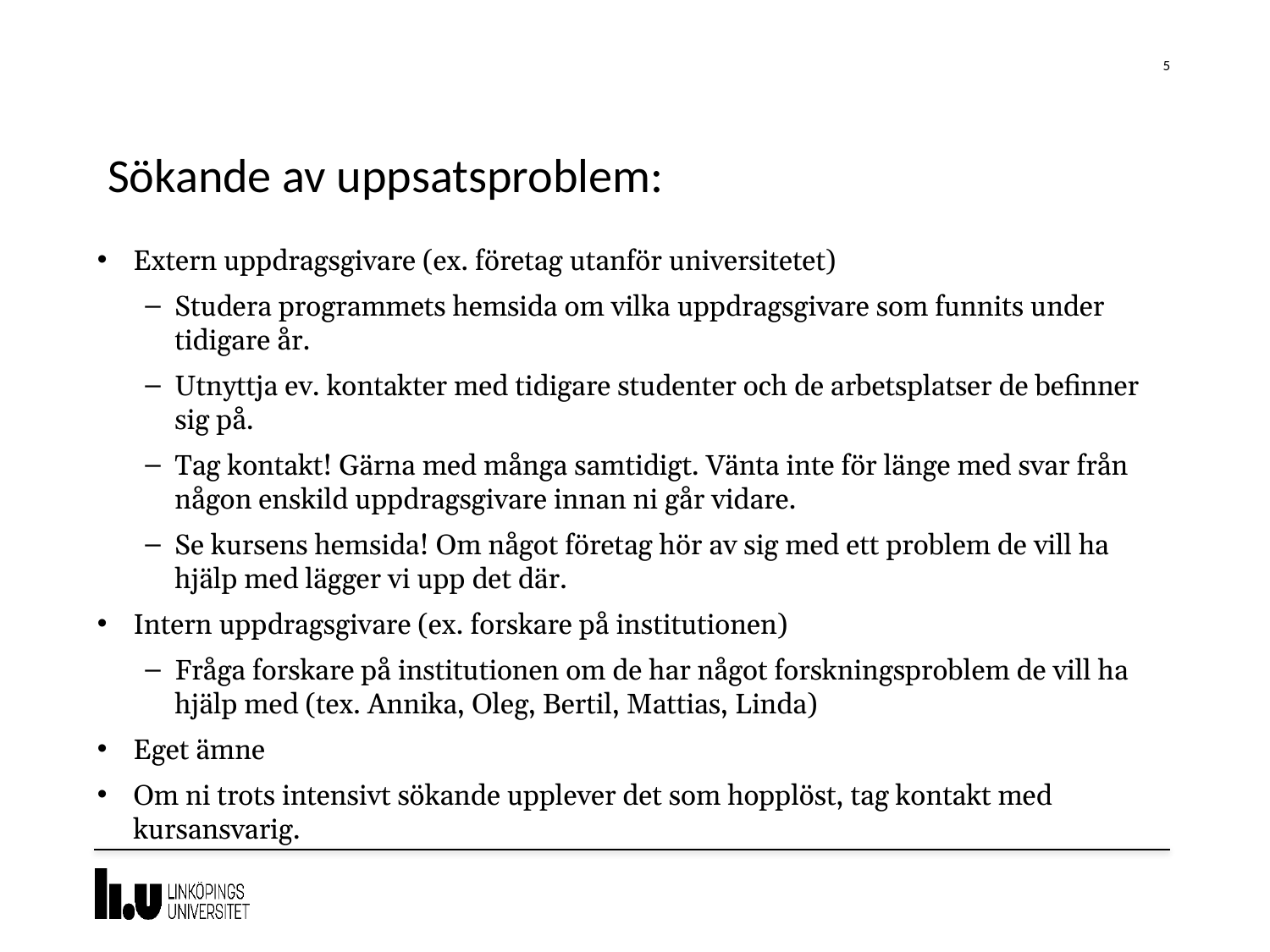

5
# Sökande av uppsatsproblem:
Extern uppdragsgivare (ex. företag utanför universitetet)
Studera programmets hemsida om vilka uppdragsgivare som funnits under tidigare år.
Utnyttja ev. kontakter med tidigare studenter och de arbetsplatser de befinner sig på.
Tag kontakt! Gärna med många samtidigt. Vänta inte för länge med svar från någon enskild uppdragsgivare innan ni går vidare.
Se kursens hemsida! Om något företag hör av sig med ett problem de vill ha hjälp med lägger vi upp det där.
Intern uppdragsgivare (ex. forskare på institutionen)
Fråga forskare på institutionen om de har något forskningsproblem de vill ha hjälp med (tex. Annika, Oleg, Bertil, Mattias, Linda)
Eget ämne
Om ni trots intensivt sökande upplever det som hopplöst, tag kontakt med kursansvarig.